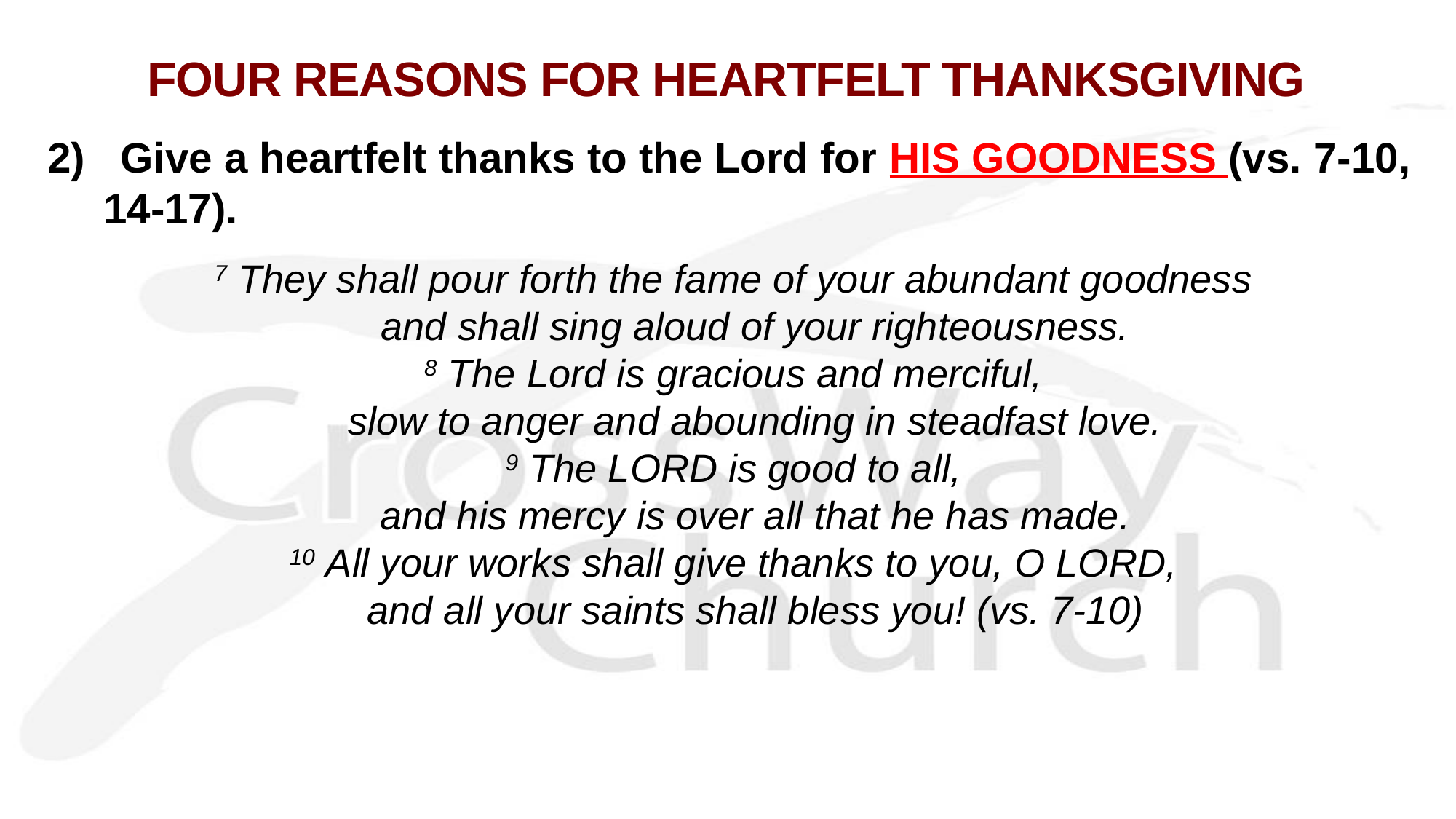

# FOUR REASONS FOR HEARTFELT THANKSGIVING
2)   Give a heartfelt thanks to the Lord for HIS GOODNESS (vs. 7-10, 14-17).

7 They shall pour forth the fame of your abundant goodness
    and shall sing aloud of your righteousness.
8 The Lord is gracious and merciful,
    slow to anger and abounding in steadfast love.
9 The LORD is good to all,
    and his mercy is over all that he has made.
10 All your works shall give thanks to you, O LORD,
    and all your saints shall bless you! (vs. 7-10)